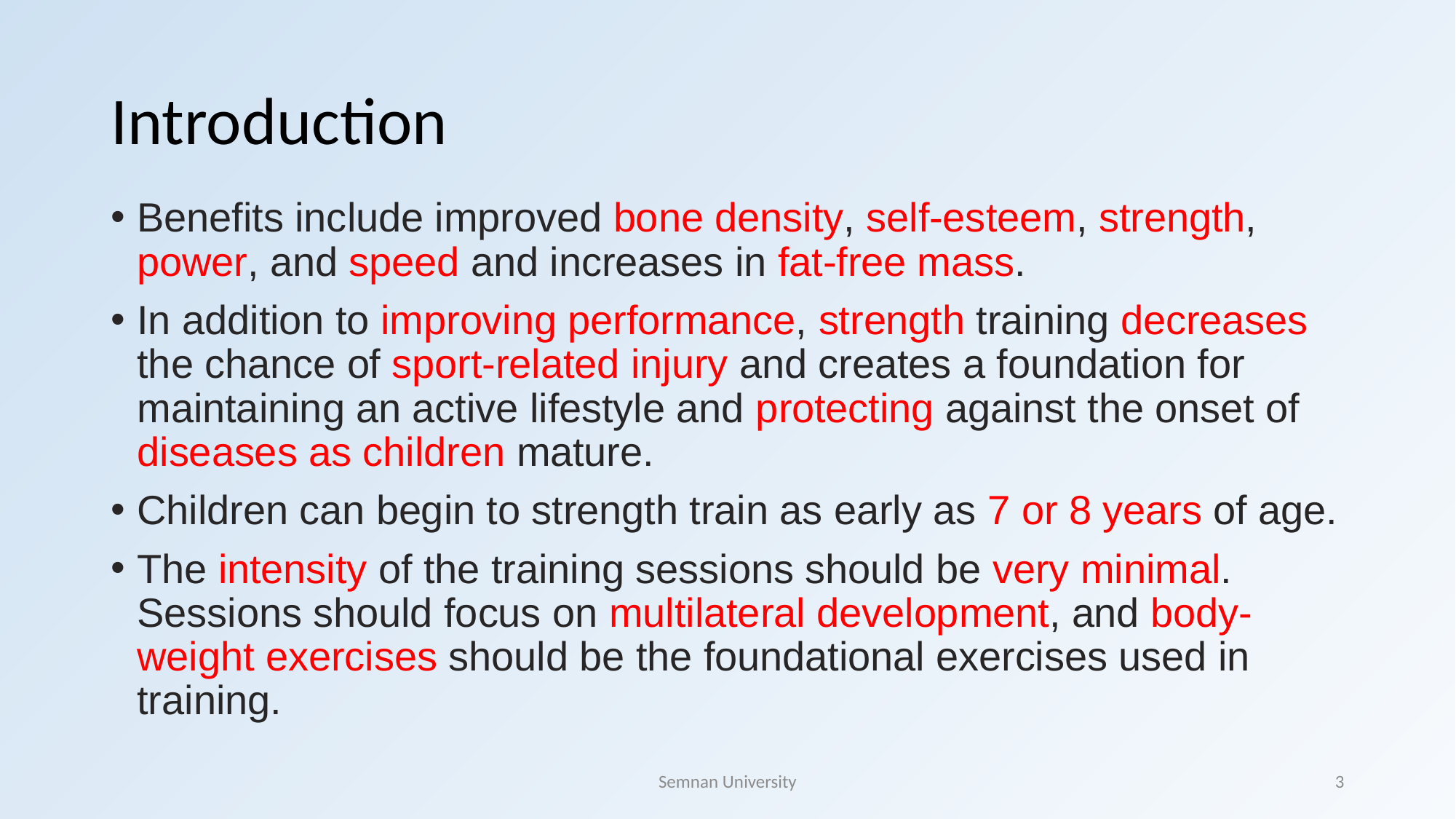

# Introduction
Benefits include improved bone density, self-esteem, strength, power, and speed and increases in fat-free mass.
In addition to improving performance, strength training decreases the chance of sport-related injury and creates a foundation for maintaining an active lifestyle and protecting against the onset of diseases as children mature.
Children can begin to strength train as early as 7 or 8 years of age.
The intensity of the training sessions should be very minimal. Sessions should focus on multilateral development, and body-weight exercises should be the foundational exercises used in training.

Semnan University
3